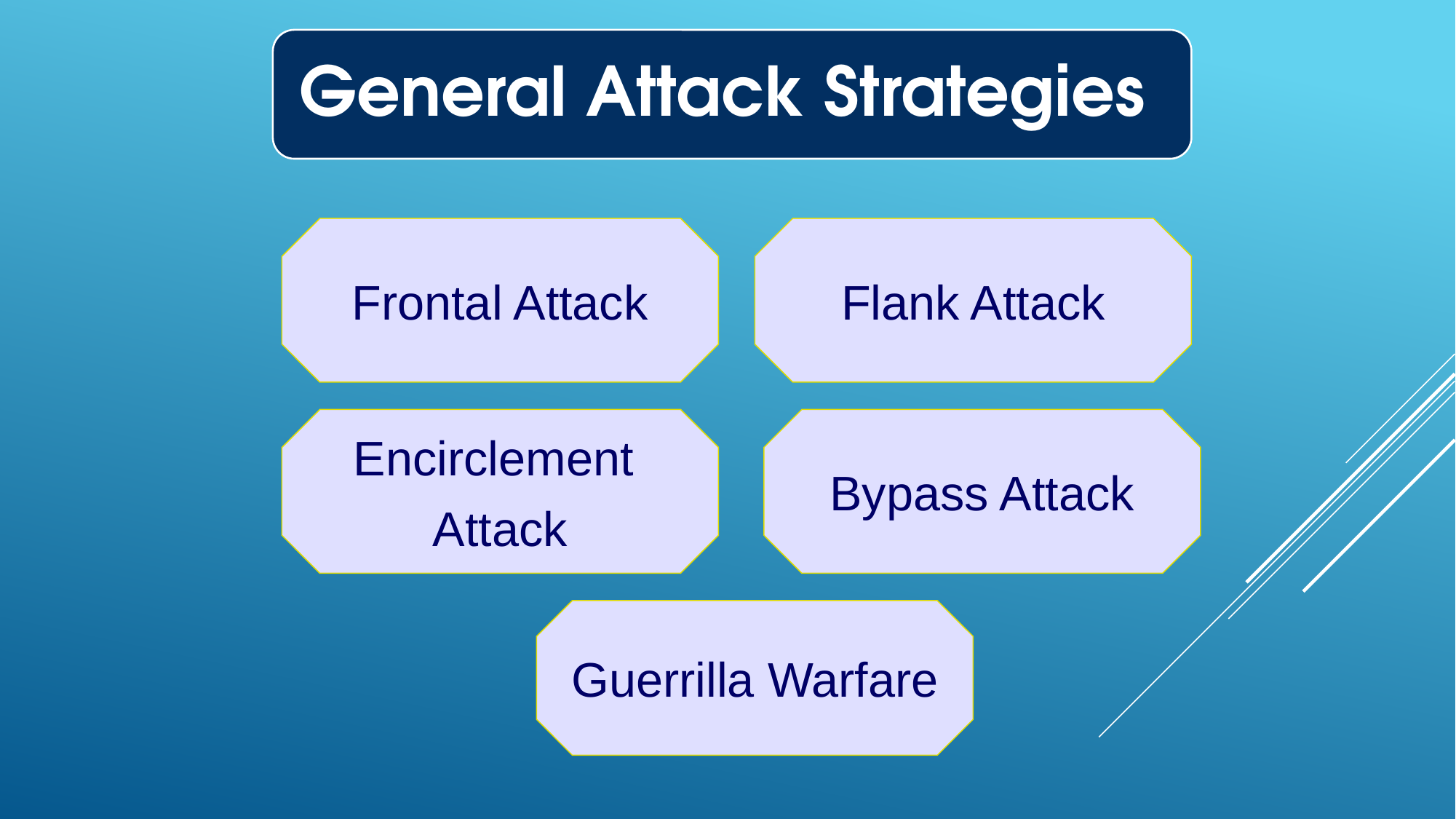

General Attack Strategies
Frontal Attack
Flank Attack
Encirclement
Attack
Bypass Attack
Guerrilla Warfare